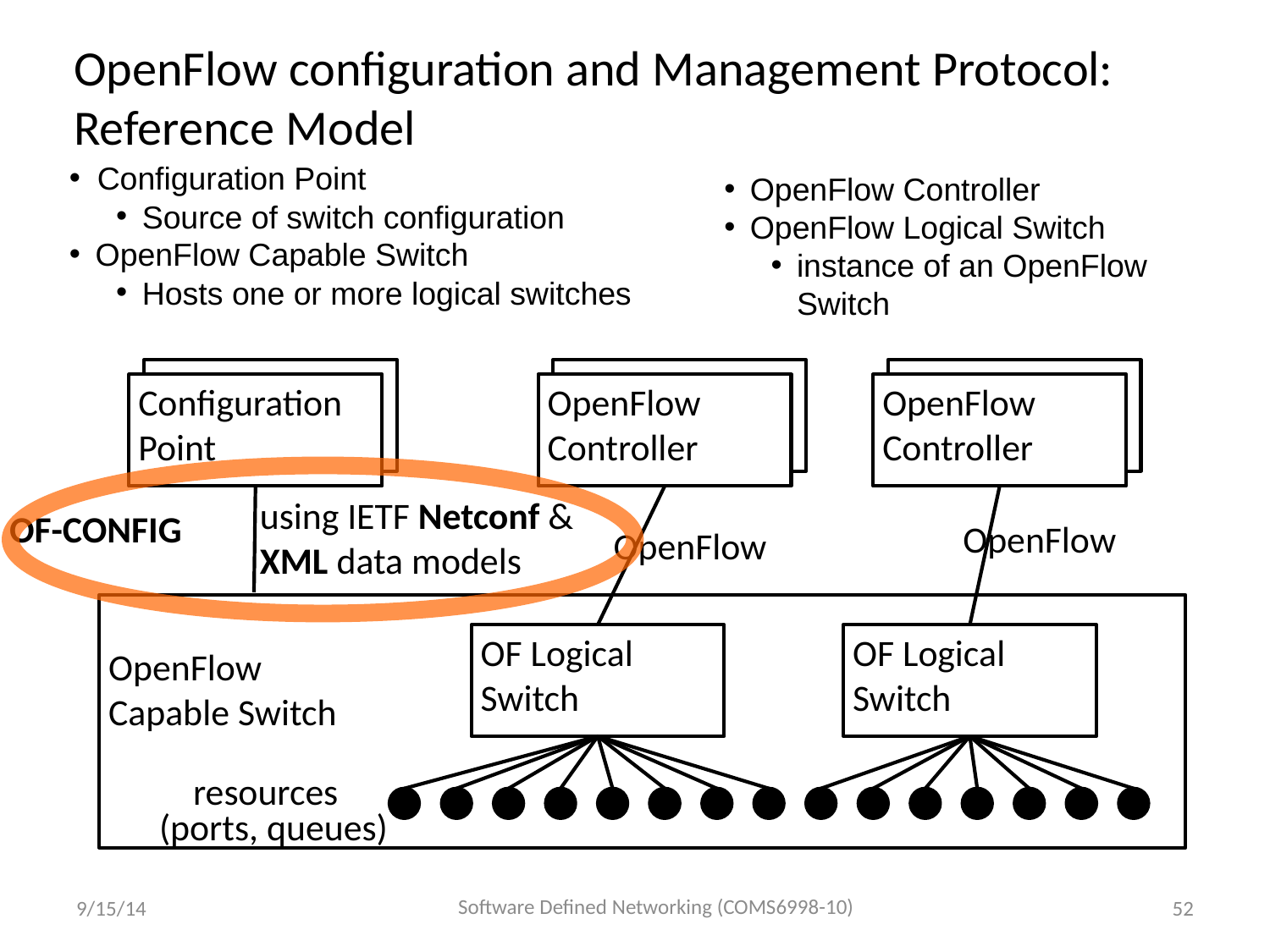

OpenFlow configuration and Management Protocol: Reference Model
Configuration Point
Source of switch configuration
OpenFlow Capable Switch
Hosts one or more logical switches
OpenFlow Controller
OpenFlow Logical Switch
instance of an OpenFlow Switch
Configuration Point
Configuration Point
Configuration Point
Configuration Point
OpenFlow
Controller
OpenFlow
Controller

using IETF Netconf & XML data models
OF-CONFIG
OpenFlow
OpenFlow

OpenFlow
Capable Switch

          resources
      (ports, queues)

OF Logical Switch
OF Logical Switch

Software Defined Networking (COMS6998-10)
9/15/14
52